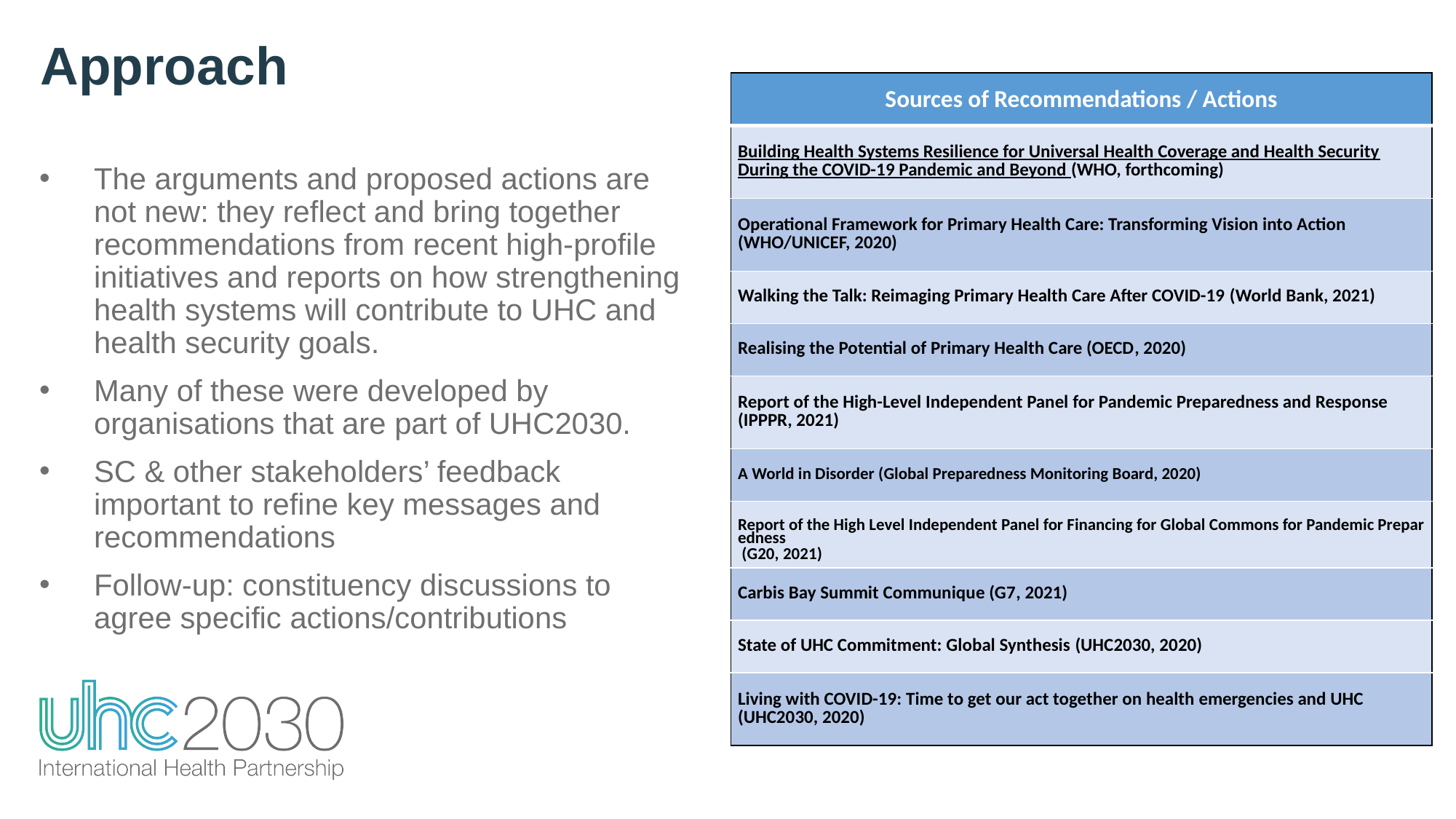

Approach
| Sources of Recommendations / Actions |
| --- |
| Building Health Systems Resilience for Universal Health Coverage and Health Security During the COVID-19 Pandemic and Beyond (WHO, forthcoming) |
| Operational Framework for Primary Health Care: Transforming Vision into Action (WHO/UNICEF, 2020) |
| Walking the Talk: Reimaging Primary Health Care After COVID-19 (World Bank, 2021) |
| Realising the Potential of Primary Health Care (OECD, 2020) |
| Report of the High-Level Independent Panel for Pandemic Preparedness and Response (IPPPR, 2021) |
| A World in Disorder (Global Preparedness Monitoring Board, 2020) |
| Report of the High Level Independent Panel for Financing for Global Commons for Pandemic Preparedness (G20, 2021) |
| Carbis Bay Summit Communique (G7, 2021) |
| State of UHC Commitment: Global Synthesis (UHC2030, 2020) |
| Living with COVID-19: Time to get our act together on health emergencies and UHC (UHC2030, 2020) |

The arguments and proposed actions are not new: they reflect and bring together recommendations from recent high-profile initiatives and reports on how strengthening health systems will contribute to UHC and health security goals.
Many of these were developed by organisations that are part of UHC2030.
SC & other stakeholders’ feedback important to refine key messages and recommendations
Follow-up: constituency discussions to agree specific actions/contributions